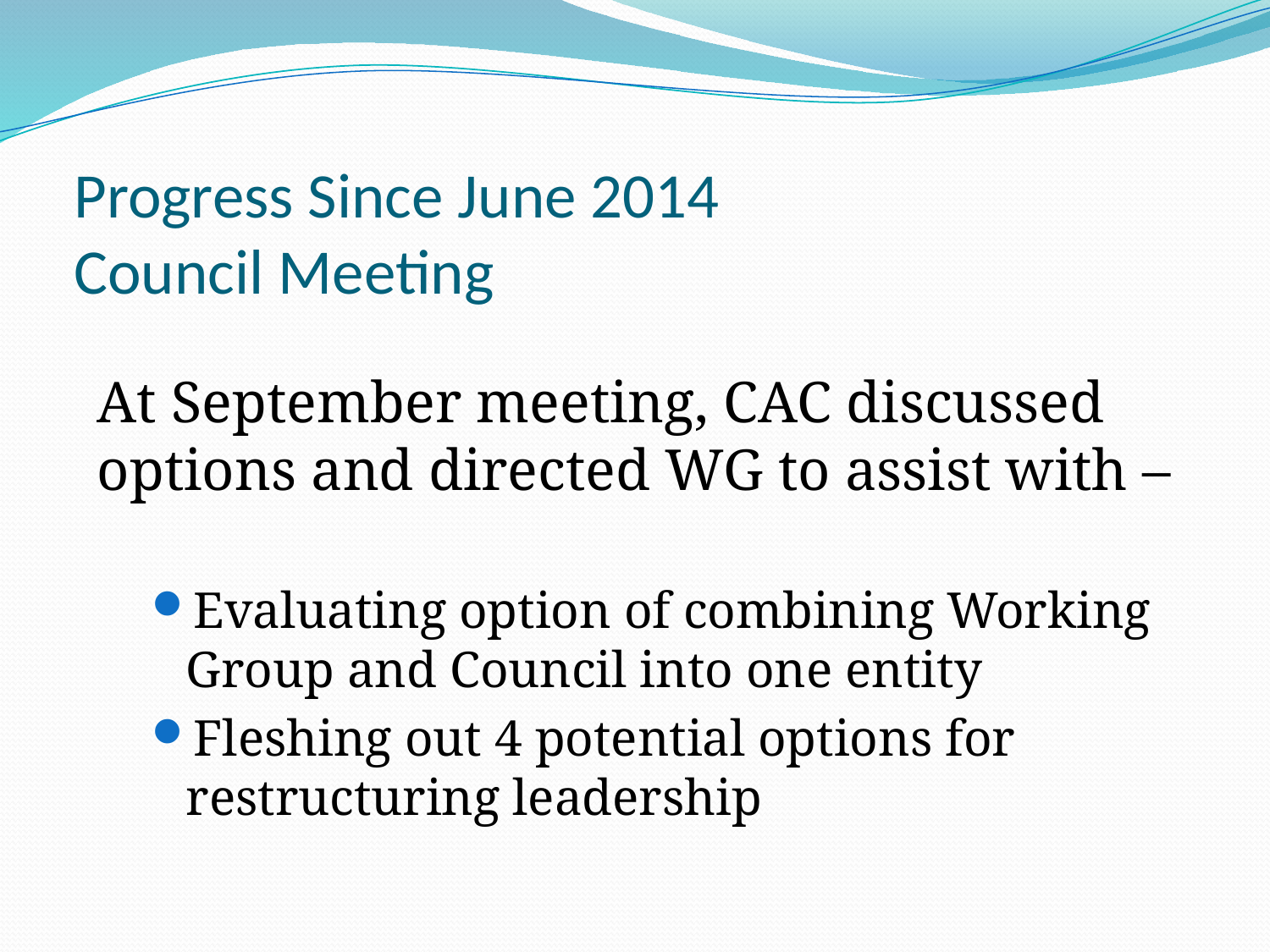

# Progress Since June 2014 Council Meeting
At September meeting, CAC discussed options and directed WG to assist with –
Evaluating option of combining Working Group and Council into one entity
Fleshing out 4 potential options for restructuring leadership